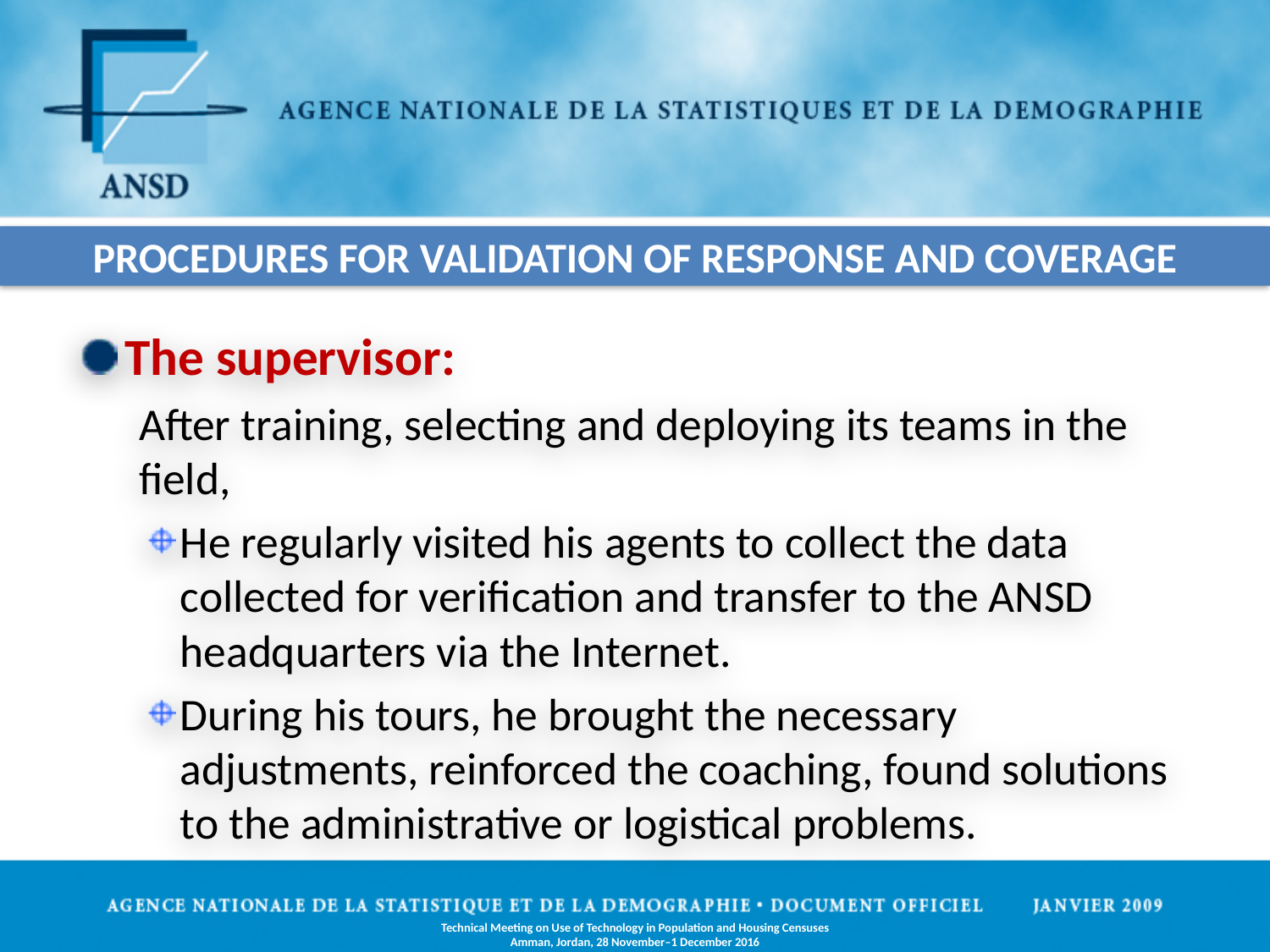

procedures for validation of response and coverage
The supervisor:
After training, selecting and deploying its teams in the field,
He regularly visited his agents to collect the data collected for verification and transfer to the ANSD headquarters via the Internet.
During his tours, he brought the necessary adjustments, reinforced the coaching, found solutions to the administrative or logistical problems.
Technical Meeting on Use of Technology in Population and Housing Censuses
Amman, Jordan, 28 November–1 December 2016